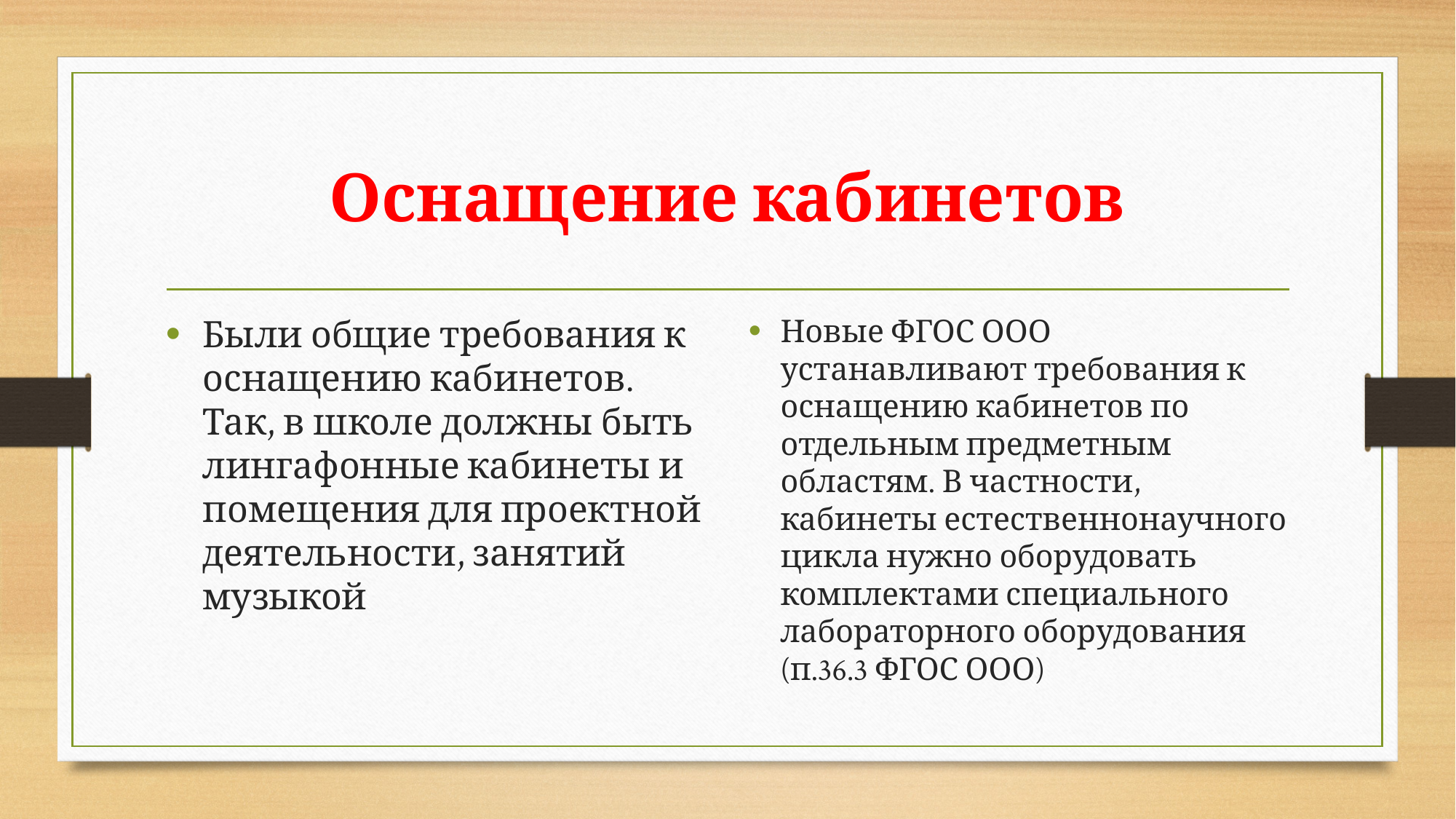

# Оснащение кабинетов
Были общие требования к оснащению кабинетов. Так, в школе должны быть лингафонные кабинеты и помещения для проектной деятельности, занятий музыкой
Новые ФГОС ООО устанавливают требования к оснащению кабинетов по отдельным предметным областям. В частности, кабинеты естественнонаучного цикла нужно оборудовать комплектами специального лабораторного оборудования (п.36.3 ФГОС ООО)